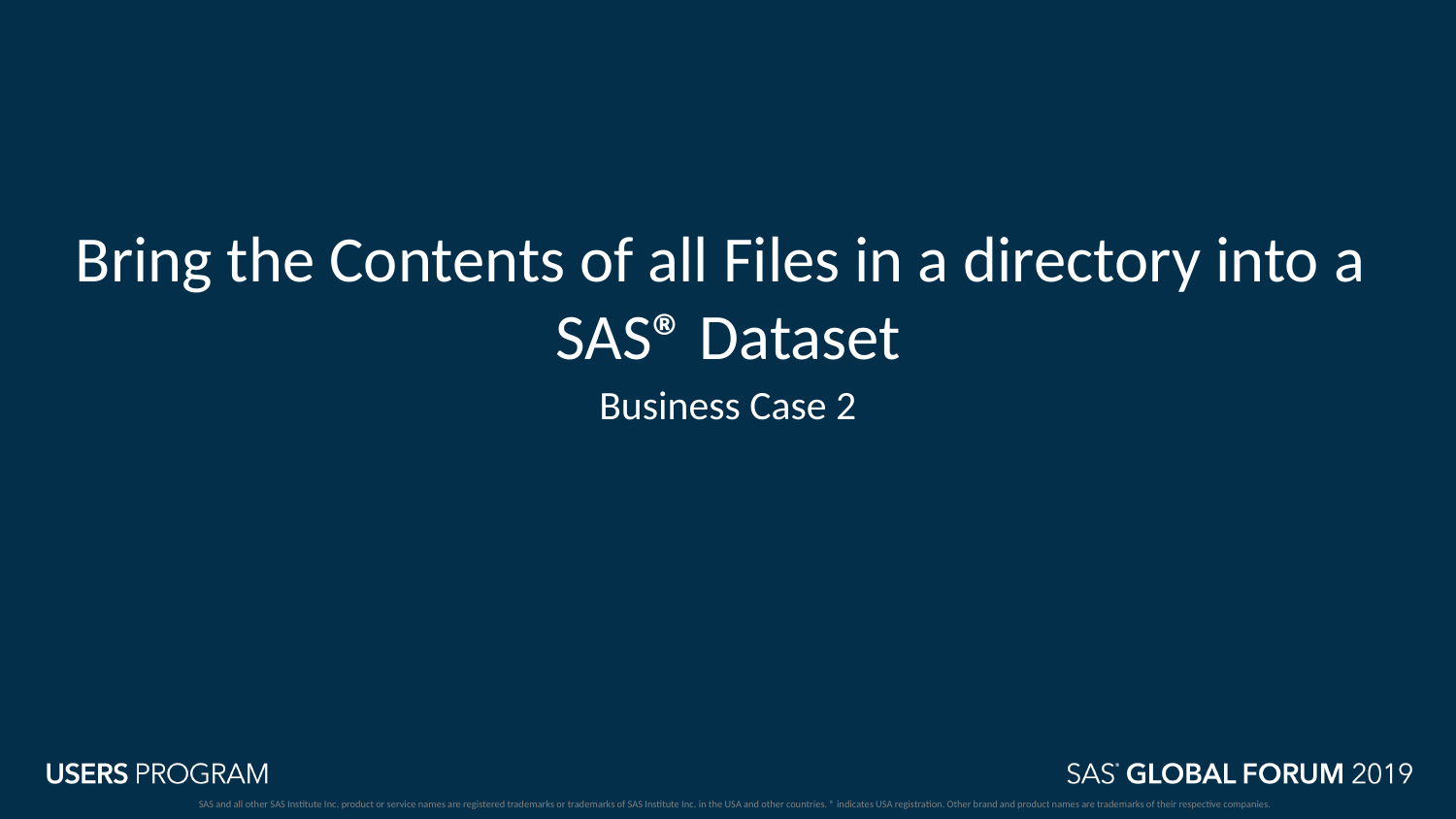

# Bring the Contents of all Files in a directory into a SAS® Dataset
Business Case 2